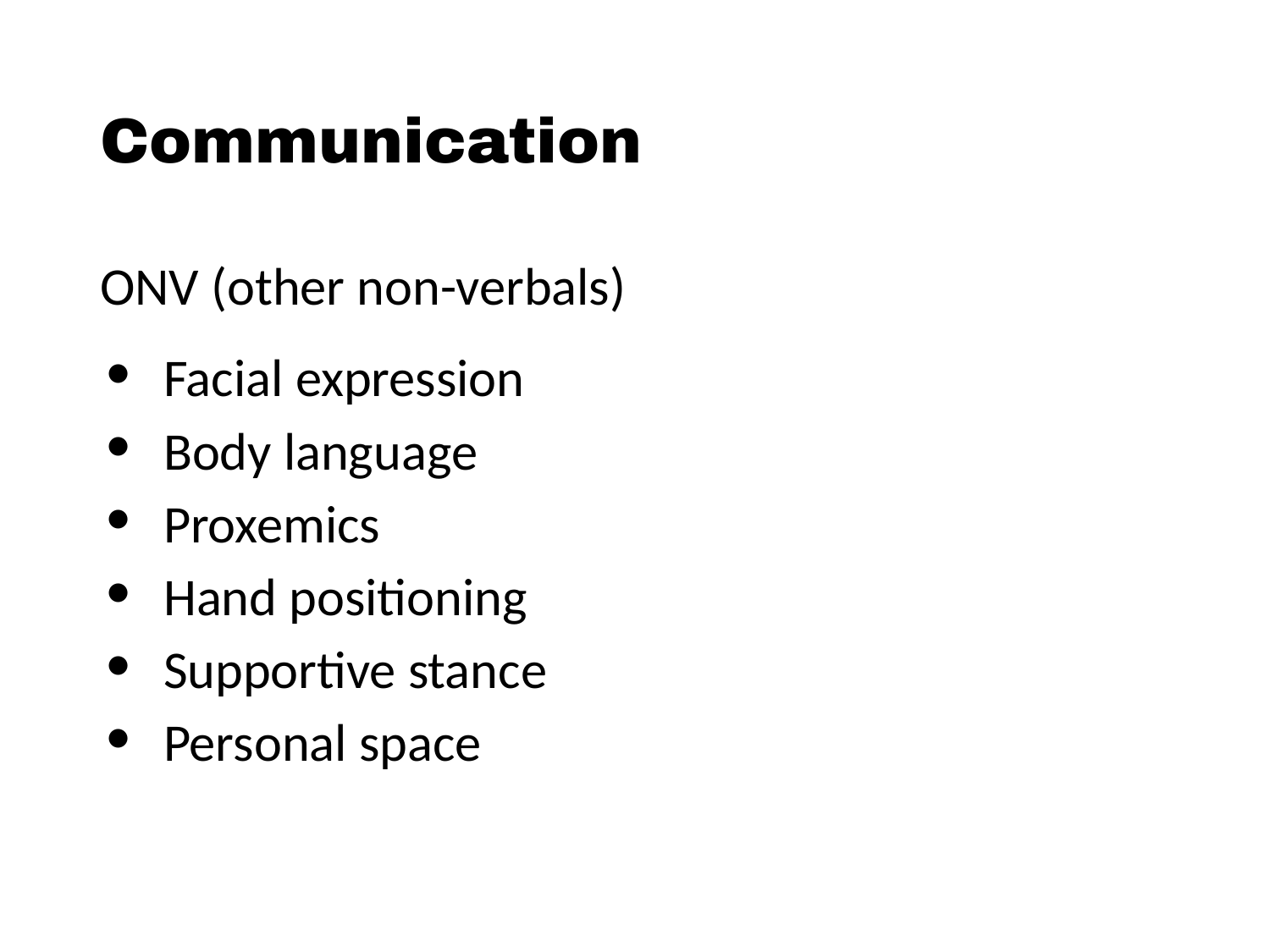

# Communication
ONV (other non-verbals)
Facial expression
Body language
Proxemics
Hand positioning
Supportive stance
Personal space